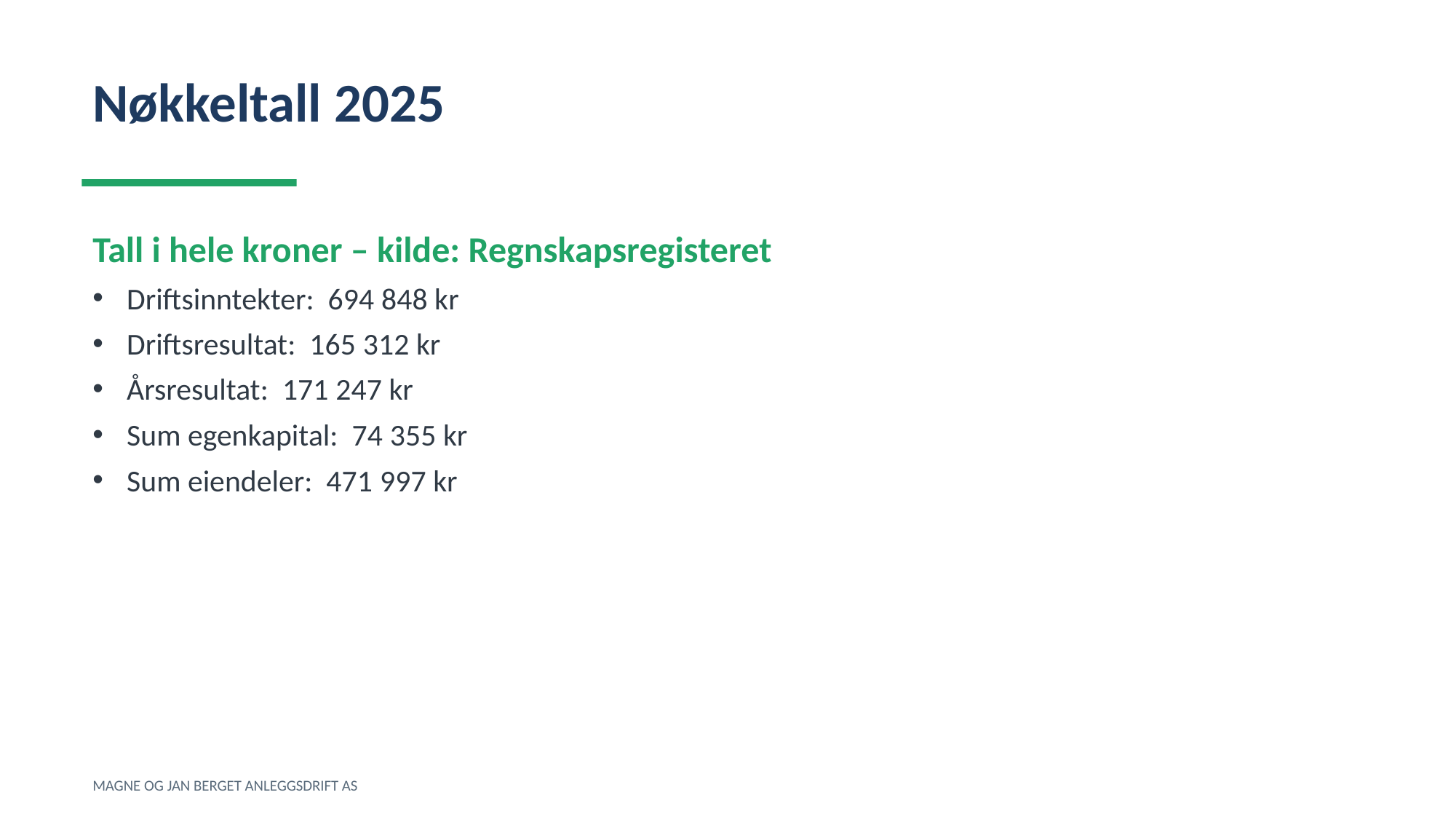

Nøkkeltall 2025

Tall i hele kroner – kilde: Regnskapsregisteret
Driftsinntekter:  694 848 kr
Driftsresultat:  165 312 kr
Årsresultat:  171 247 kr
Sum egenkapital:  74 355 kr
Sum eiendeler:  471 997 kr
MAGNE OG JAN BERGET ANLEGGSDRIFT AS